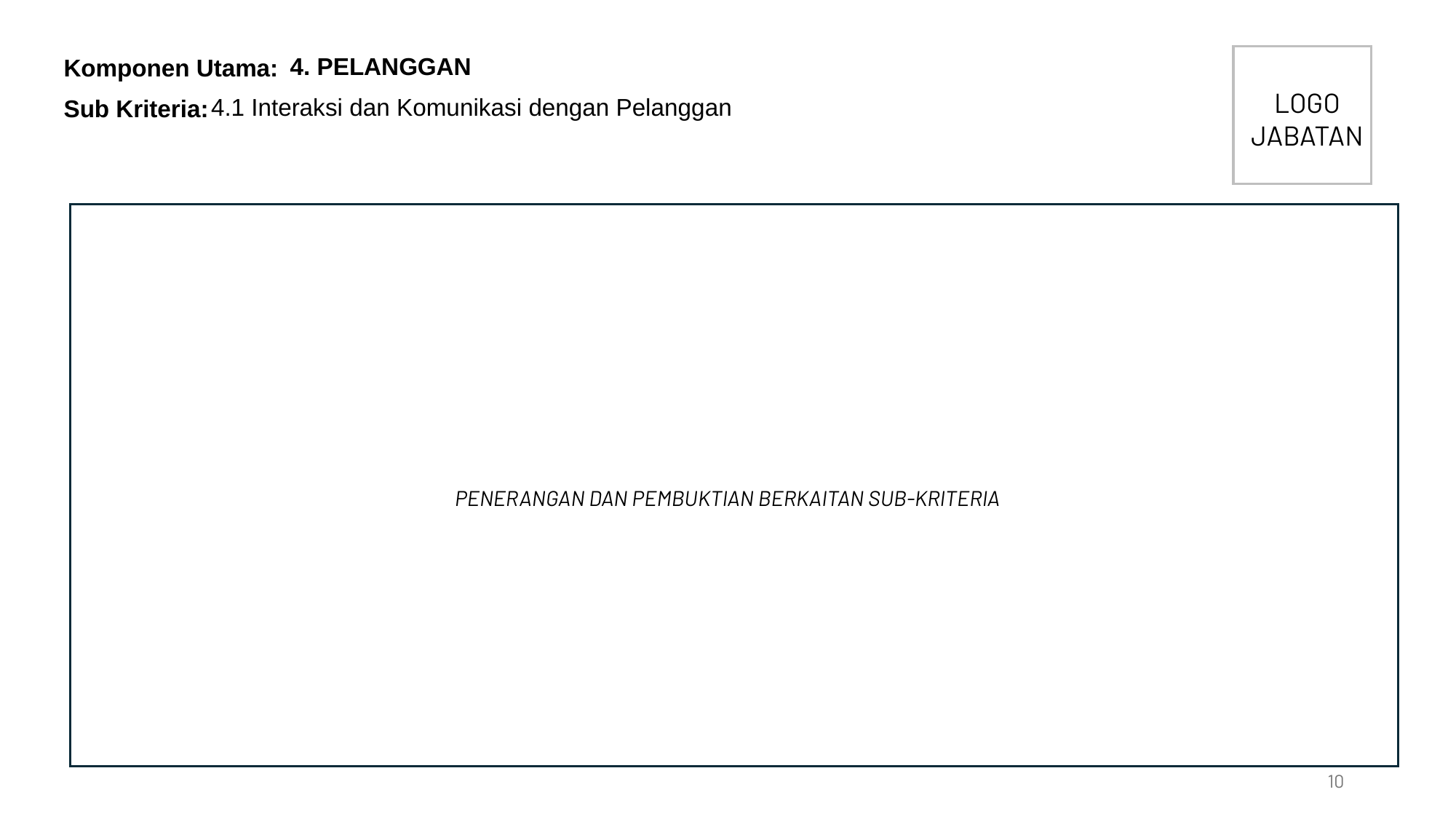

4. PELANGGAN

LOGO JABATAN
4.1 Interaksi dan Komunikasi dengan Pelanggan

PENERANGAN DAN PEMBUKTIAN BERKAITAN SUB-KRITERIA
10